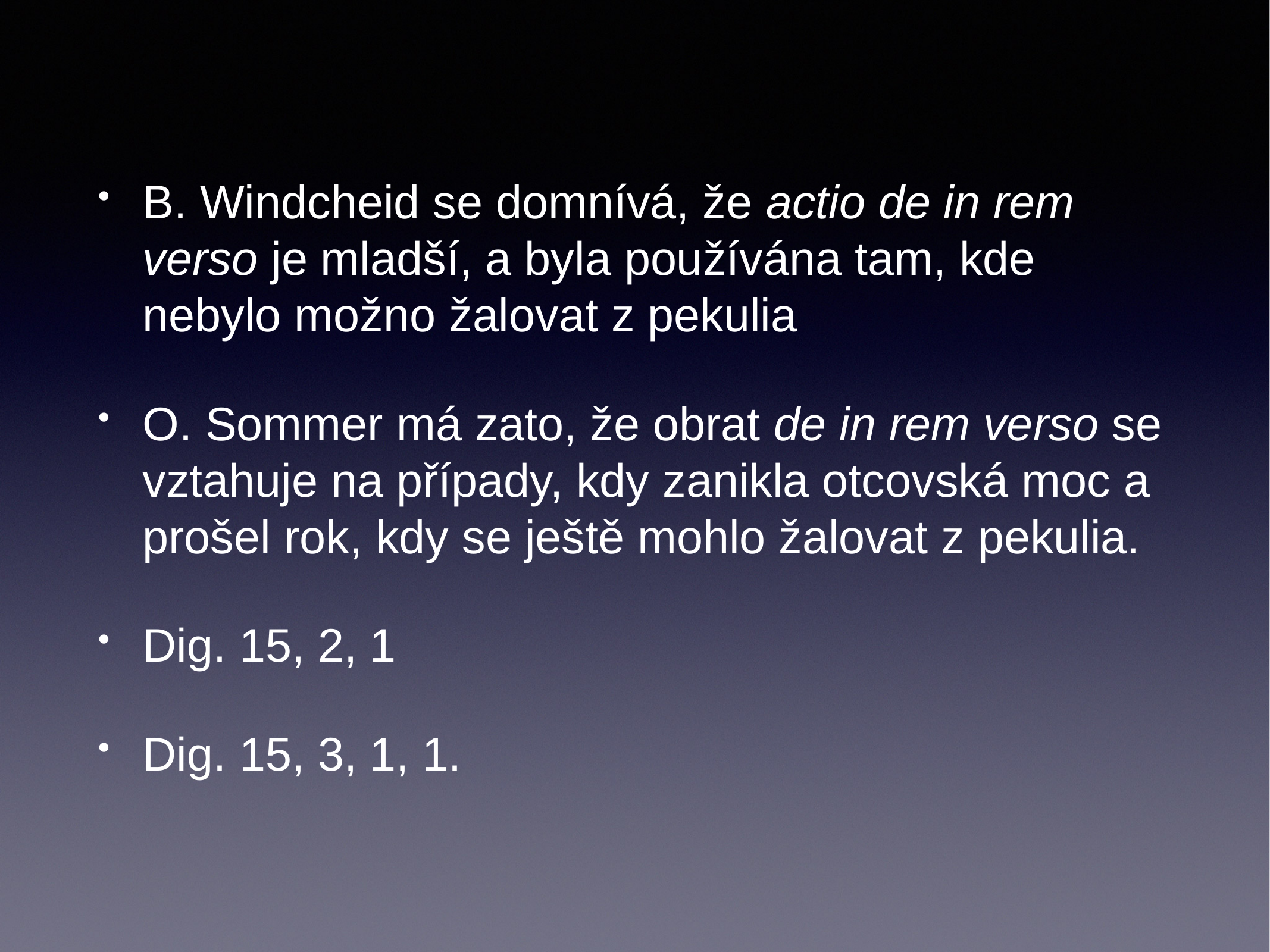

B. Windcheid se domnívá, že actio de in rem verso je mladší, a byla používána tam, kde nebylo možno žalovat z pekulia
O. Sommer má zato, že obrat de in rem verso se vztahuje na případy, kdy zanikla otcovská moc a prošel rok, kdy se ještě mohlo žalovat z pekulia.
Dig. 15, 2, 1
Dig. 15, 3, 1, 1.